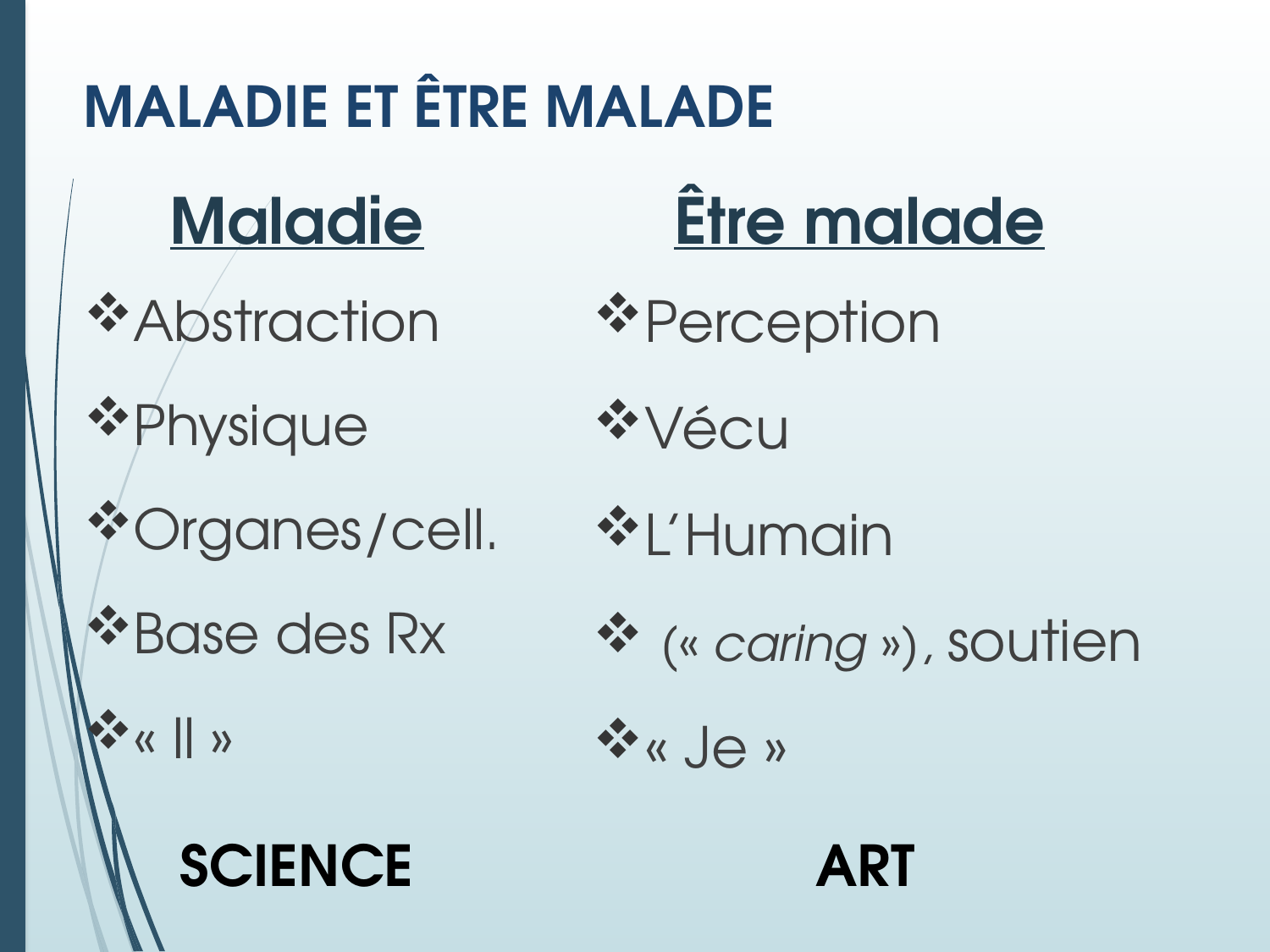

# Maladie et être malade
Maladie
Être malade
Abstraction
Physique
Organes/cell.
Base des Rx
« Il »

Perception
Vécu
L’Humain
 (« caring »), soutien
« Je »
ART
SCIENCE